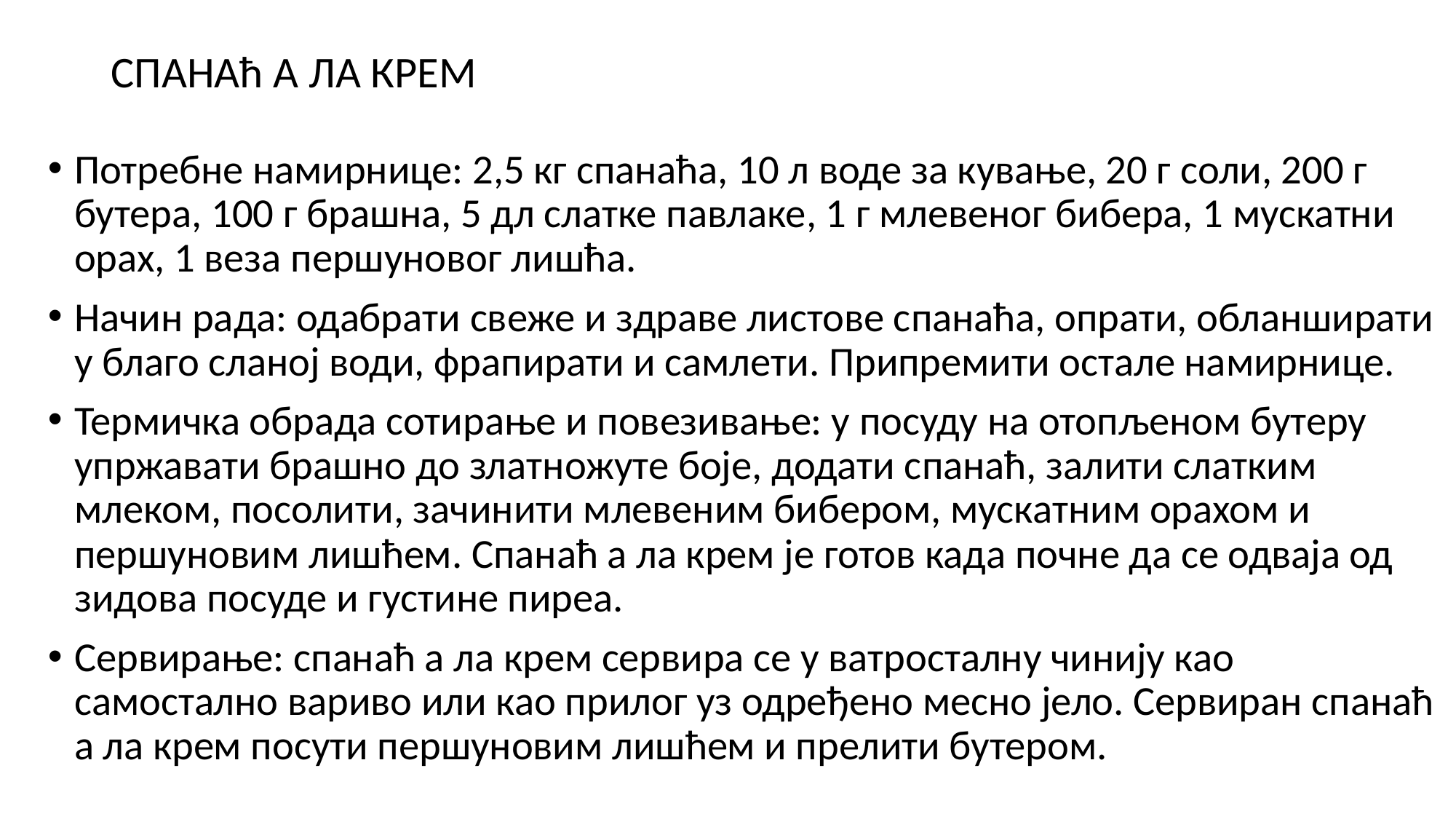

# СПАНАћ А ЛА КРЕМ
Потребне намирнице: 2,5 кг спанаћа, 10 л воде за кување, 20 г соли, 200 г бутера, 100 г брашна, 5 дл слатке павлаке, 1 г млевеног бибера, 1 мускатни орах, 1 веза першуновог лишћа.
Начин рада: одабрати свеже и здраве листове спанаћа, опрати, обланширати у благо сланој води, фрапирати и самлети. Припремити остале намирнице.
Термичка обрада сотирање и повезивање: у посуду на отопљеном бутеру упржавати брашно до златножуте боје, додати спанаћ, залити слатким млеком, посолити, зачинити млевеним бибером, мускатним орахом и першуновим лишћем. Спанаћ а ла крем је готов када почне да се одваја од зидова посуде и густине пиреа.
Сервирање: спанаћ а ла крем сервира се у ватросталну чинију као самостално вариво или као прилог уз одређено месно јело. Сервиран спанаћ а ла крем посути першуновим лишћем и прелити бутером.